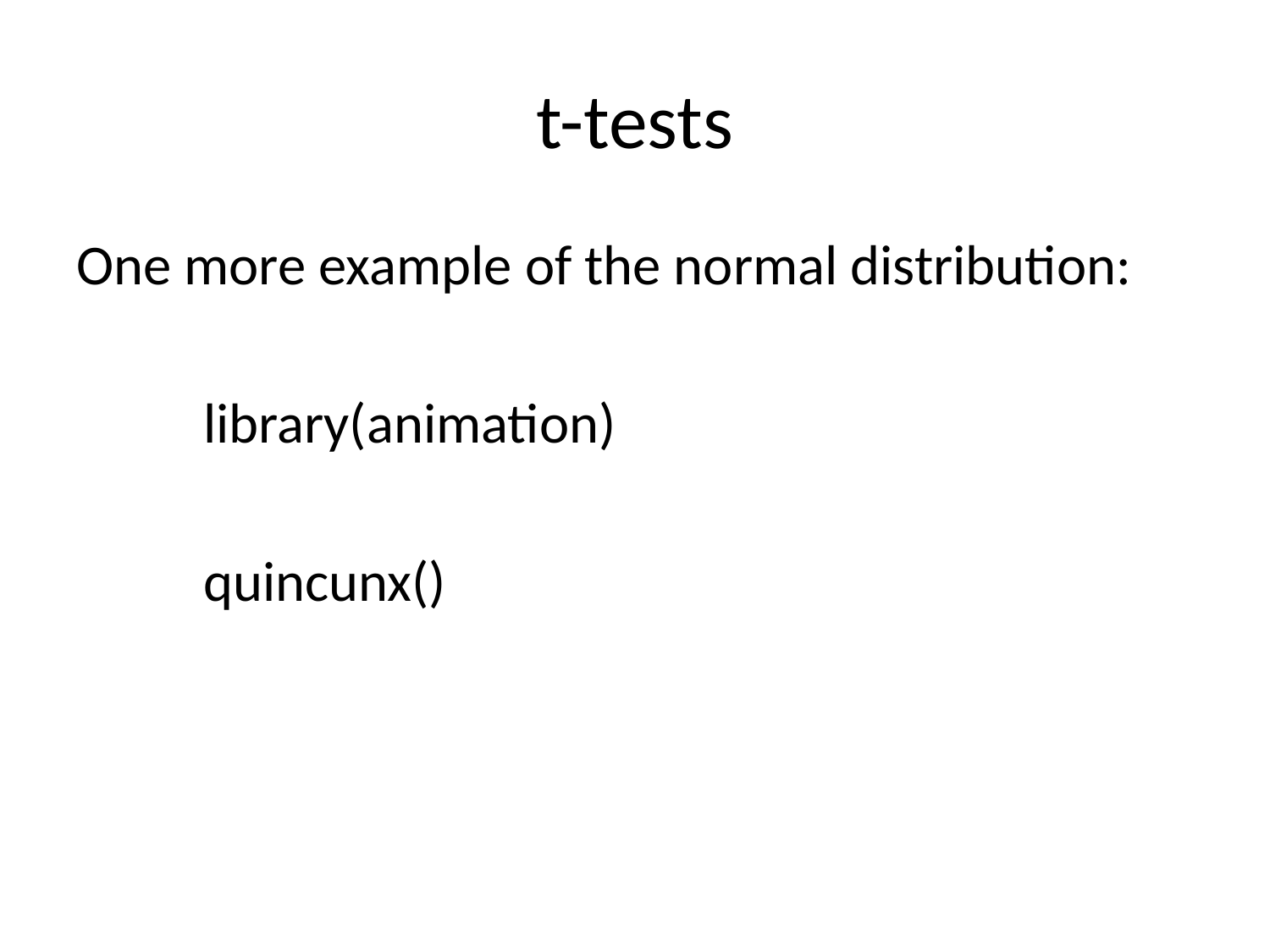

# t-tests
One more example of the normal distribution:

	library(animation)

	quincunx()